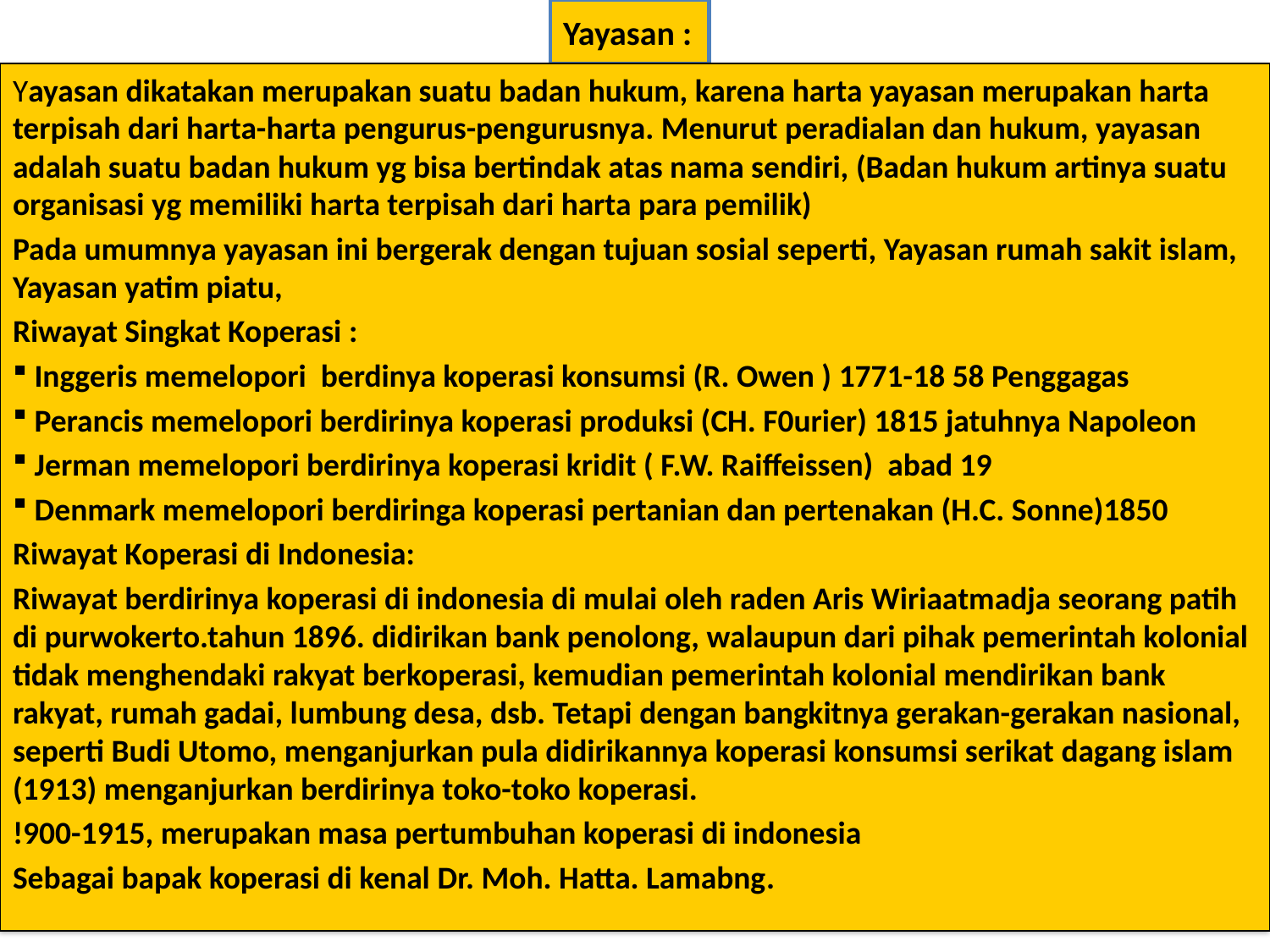

# Yayasan :
Yayasan dikatakan merupakan suatu badan hukum, karena harta yayasan merupakan harta terpisah dari harta-harta pengurus-pengurusnya. Menurut peradialan dan hukum, yayasan adalah suatu badan hukum yg bisa bertindak atas nama sendiri, (Badan hukum artinya suatu organisasi yg memiliki harta terpisah dari harta para pemilik)
Pada umumnya yayasan ini bergerak dengan tujuan sosial seperti, Yayasan rumah sakit islam, Yayasan yatim piatu,
Riwayat Singkat Koperasi :
 Inggeris memelopori  berdinya koperasi konsumsi (R. Owen ) 1771-18 58 Penggagas
 Perancis memelopori berdirinya koperasi produksi (CH. F0urier) 1815 jatuhnya Napoleon
 Jerman memelopori berdirinya koperasi kridit ( F.W. Raiffeissen)  abad 19
 Denmark memelopori berdiringa koperasi pertanian dan pertenakan (H.C. Sonne)1850
Riwayat Koperasi di Indonesia:
Riwayat berdirinya koperasi di indonesia di mulai oleh raden Aris Wiriaatmadja seorang patih di purwokerto.tahun 1896. didirikan bank penolong, walaupun dari pihak pemerintah kolonial tidak menghendaki rakyat berkoperasi, kemudian pemerintah kolonial mendirikan bank rakyat, rumah gadai, lumbung desa, dsb. Tetapi dengan bangkitnya gerakan-gerakan nasional, seperti Budi Utomo, menganjurkan pula didirikannya koperasi konsumsi serikat dagang islam (1913) menganjurkan berdirinya toko-toko koperasi.
!900-1915, merupakan masa pertumbuhan koperasi di indonesia
Sebagai bapak koperasi di kenal Dr. Moh. Hatta. Lamabng.